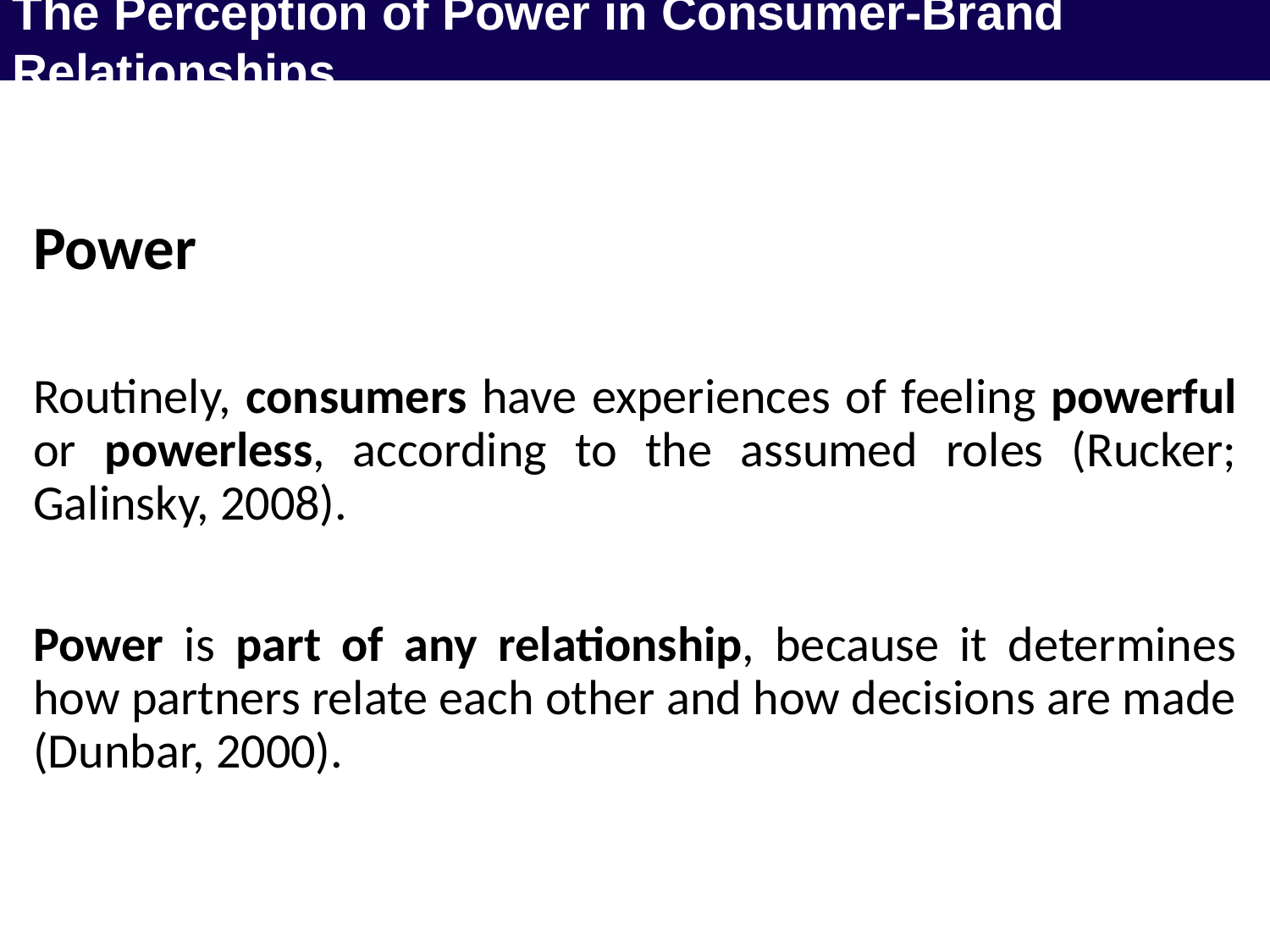

The Perception of Power in Consumer-Brand Relationships

Power

Routinely, consumers have experiences of feeling powerful or powerless, according to the assumed roles (Rucker; Galinsky, 2008).

Power is part of any relationship, because it determines how partners relate each other and how decisions are made (Dunbar, 2000).